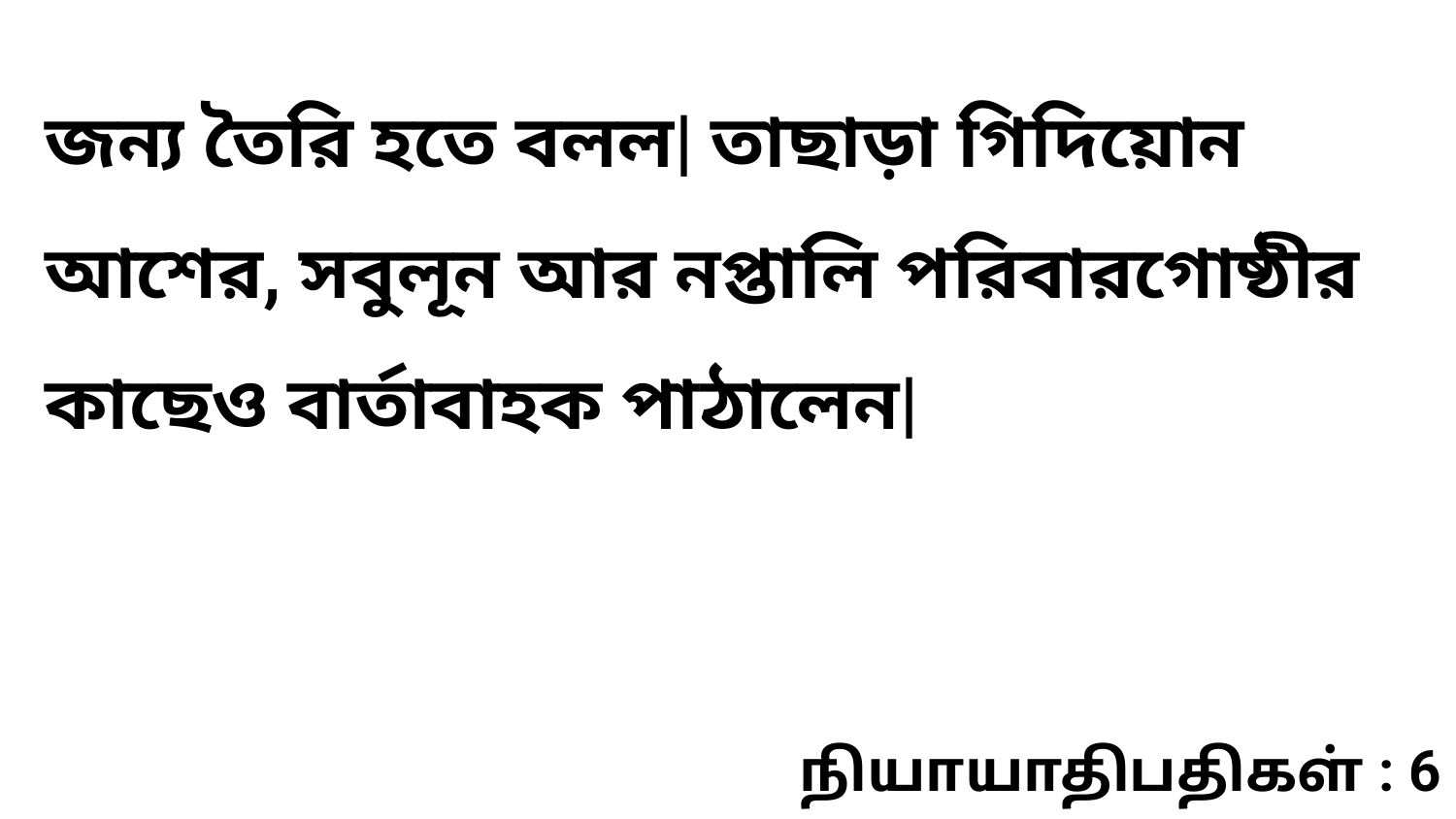

জন্য তৈরি হতে বলল| তাছাড়া গিদিয়োন আশের, সবুলূন আর নপ্তালি পরিবারগোষ্ঠীর কাছেও বার্তাবাহক পাঠালেন|
நியாயாதிபதிகள் : 6